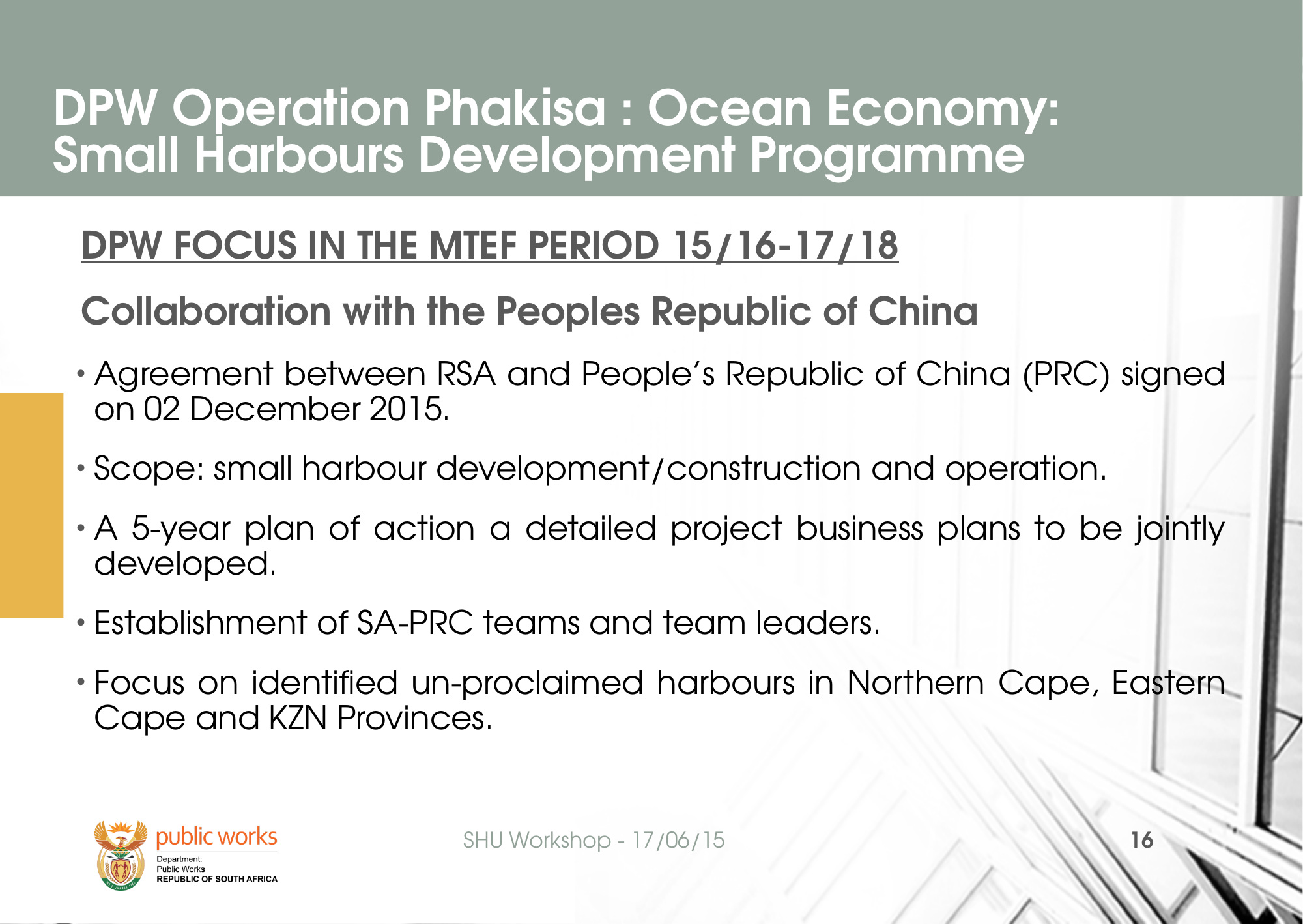

# DPW Operation Phakisa : Ocean Economy: Small Harbours Development Programme
DPW FOCUS IN THE MTEF PERIOD 15/16-17/18
Collaboration with the Peoples Republic of China
Agreement between RSA and People’s Republic of China (PRC) signed on 02 December 2015.
Scope: small harbour development/construction and operation.
A 5-year plan of action a detailed project business plans to be jointly developed.
Establishment of SA-PRC teams and team leaders.
Focus on identified un-proclaimed harbours in Northern Cape, Eastern Cape and KZN Provinces.

SHU Workshop - 17/06/15